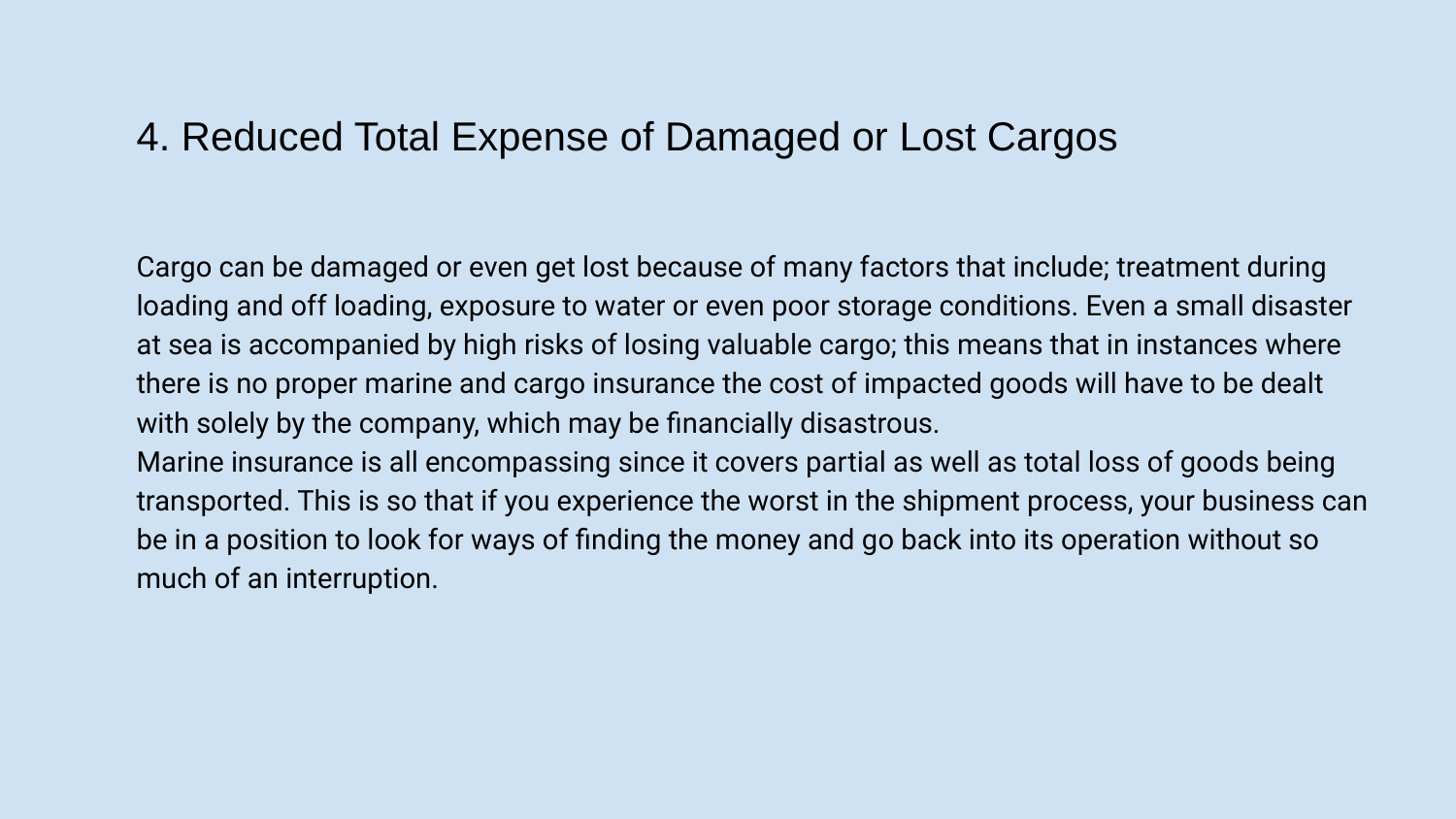

# 4. Reduced Total Expense of Damaged or Lost Cargos

Cargo can be damaged or even get lost because of many factors that include; treatment during loading and off loading, exposure to water or even poor storage conditions. Even a small disaster at sea is accompanied by high risks of losing valuable cargo; this means that in instances where there is no proper marine and cargo insurance the cost of impacted goods will have to be dealt with solely by the company, which may be financially disastrous.
Marine insurance is all encompassing since it covers partial as well as total loss of goods being transported. This is so that if you experience the worst in the shipment process, your business can be in a position to look for ways of finding the money and go back into its operation without so much of an interruption.